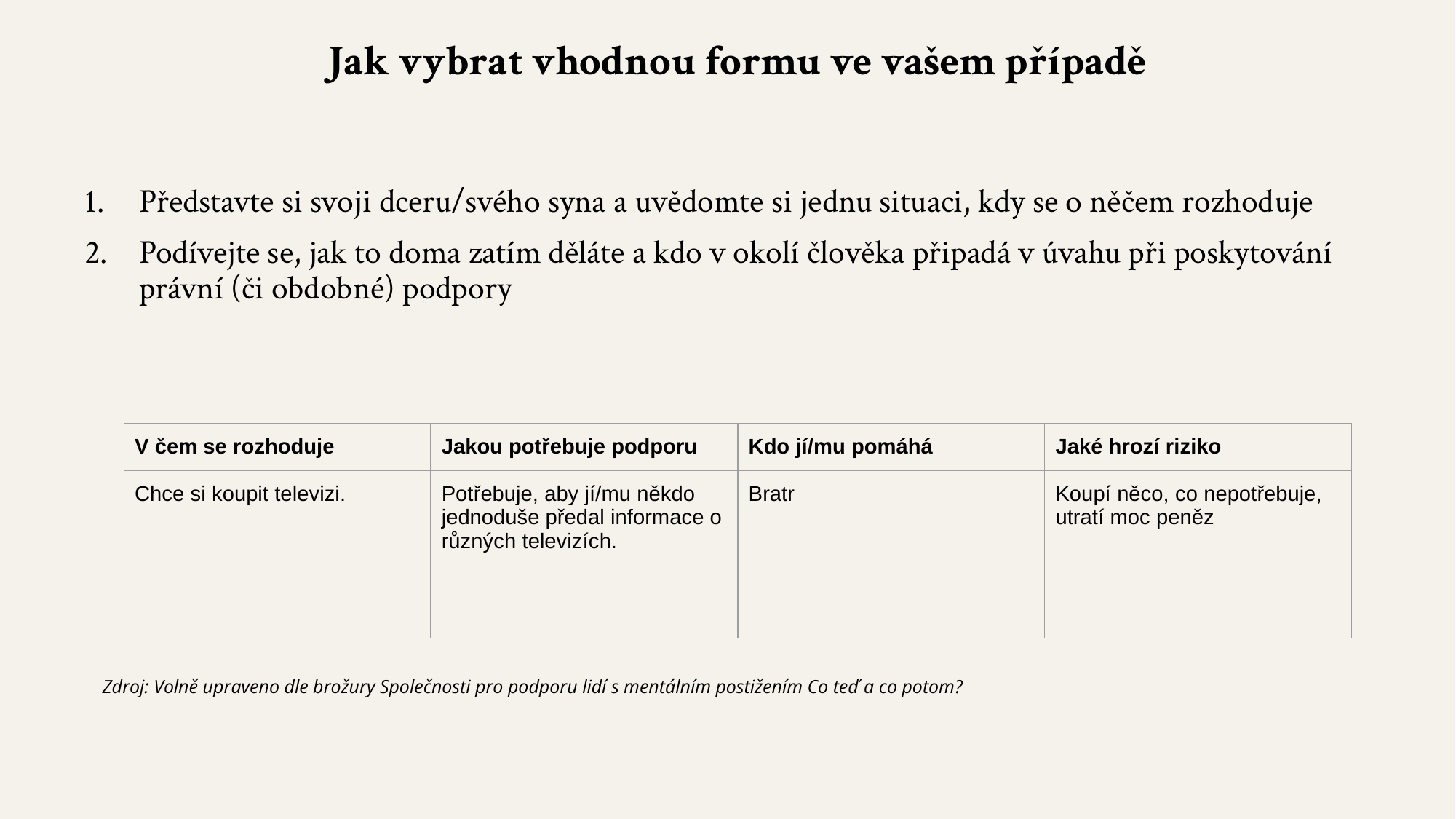

# Jak vybrat vhodnou formu ve vašem případě

Představte si svoji dceru/svého syna a uvědomte si jednu situaci, kdy se o něčem rozhoduje
Podívejte se, jak to doma zatím děláte a kdo v okolí člověka připadá v úvahu při poskytování právní (či obdobné) podpory

| V čem se rozhoduje | Jakou potřebuje podporu | Kdo jí/mu pomáhá | Jaké hrozí riziko |
| --- | --- | --- | --- |
| Chce si koupit televizi. | Potřebuje, aby jí/mu někdo jednoduše předal informace o různých televizích. | Bratr | Koupí něco, co nepotřebuje, utratí moc peněz |
|  |  |  |  |
Zdroj: Volně upraveno dle brožury Společnosti pro podporu lidí s mentálním postižením Co teď a co potom?